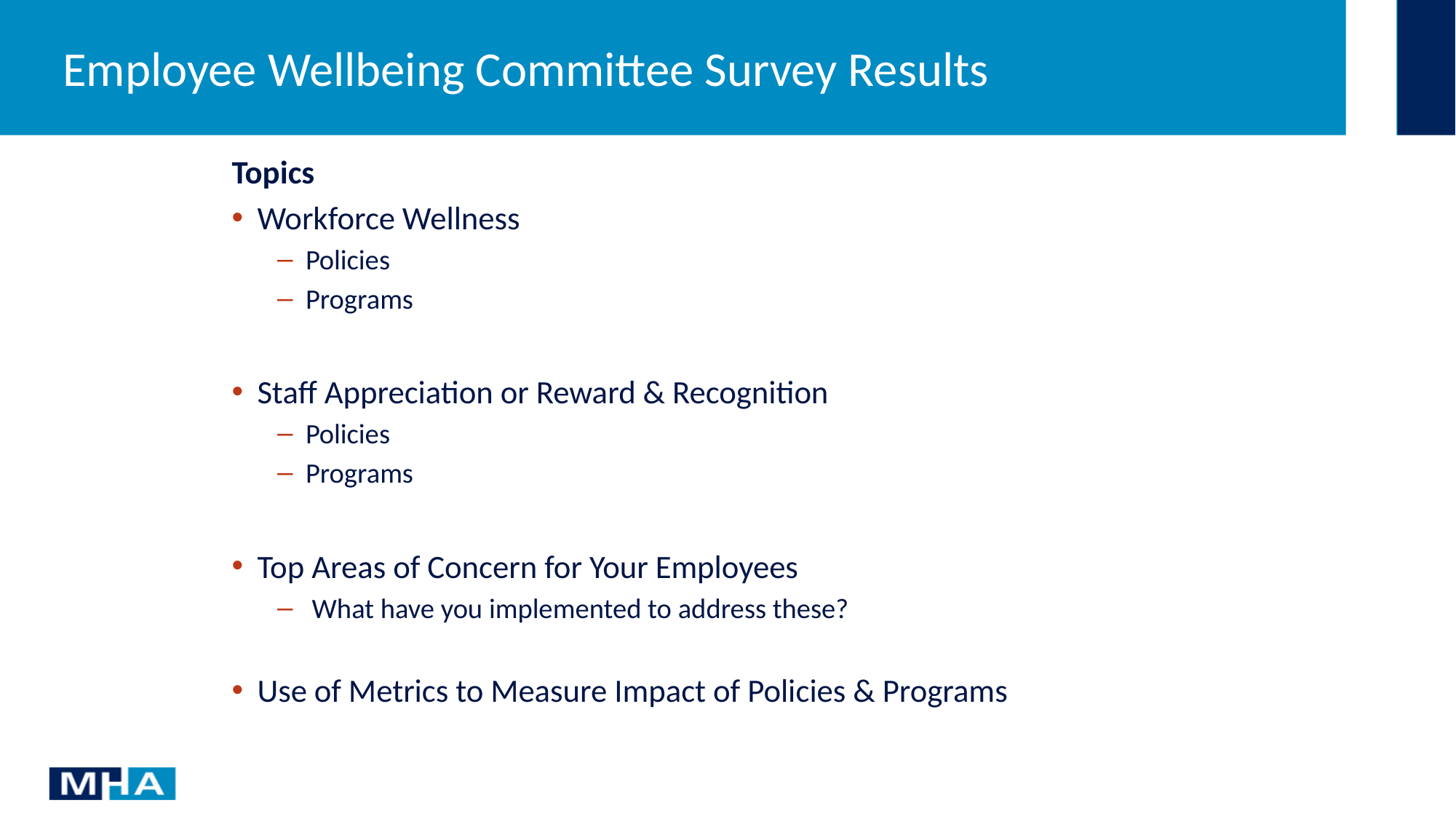

# Employee Wellbeing Committee Survey Results
Topics
Workforce Wellness
Policies
Programs

Staff Appreciation or Reward & Recognition
Policies
Programs

Top Areas of Concern for Your Employees
 What have you implemented to address these?

Use of Metrics to Measure Impact of Policies & Programs